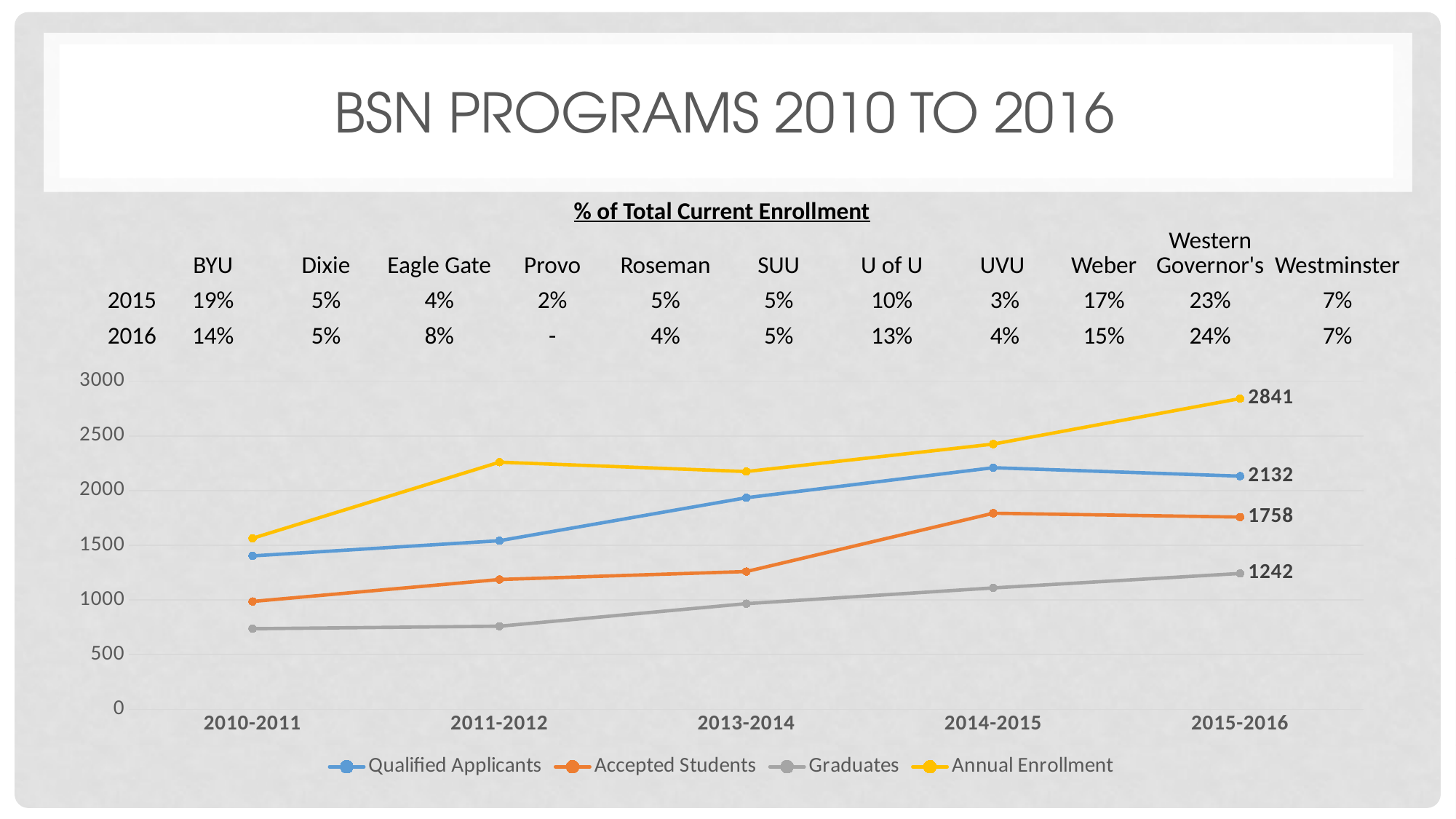

# BSN Programs 2010 to 2016
| % of Total Current Enrollment |  |  |  |  |  |  |  |  |  |  |  |
| --- | --- | --- | --- | --- | --- | --- | --- | --- | --- | --- | --- |
|  | BYU | Dixie | Eagle Gate | Provo | Roseman | SUU | U of U | UVU | Weber | Western Governor's | Westminster |
| 2015 | 19% | 5% | 4% | 2% | 5% | 5% | 10% | 3% | 17% | 23% | 7% |
| 2016 | 14% | 5% | 8% | - | 4% | 5% | 13% | 4% | 15% | 24% | 7% |

### Chart

| Category |  |  |  |  |
|---|---|---|---|---|
| 2010-2011 | 1403.0 | 986.0 | 737.0 | 1564.0 |
| 2011-2012 | 1542.0 | 1187.0 | 760.0 | 2260.0 |
| 2013-2014 | 1935.0 | 1260.0 | 966.0 | 2174.0 |
| 2014-2015 | 2209.0 | 1793.0 | 1110.0 | 2425.0 |
| 2015-2016 | 2132.0 | 1758.0 | 1242.0 | 2841.0 |